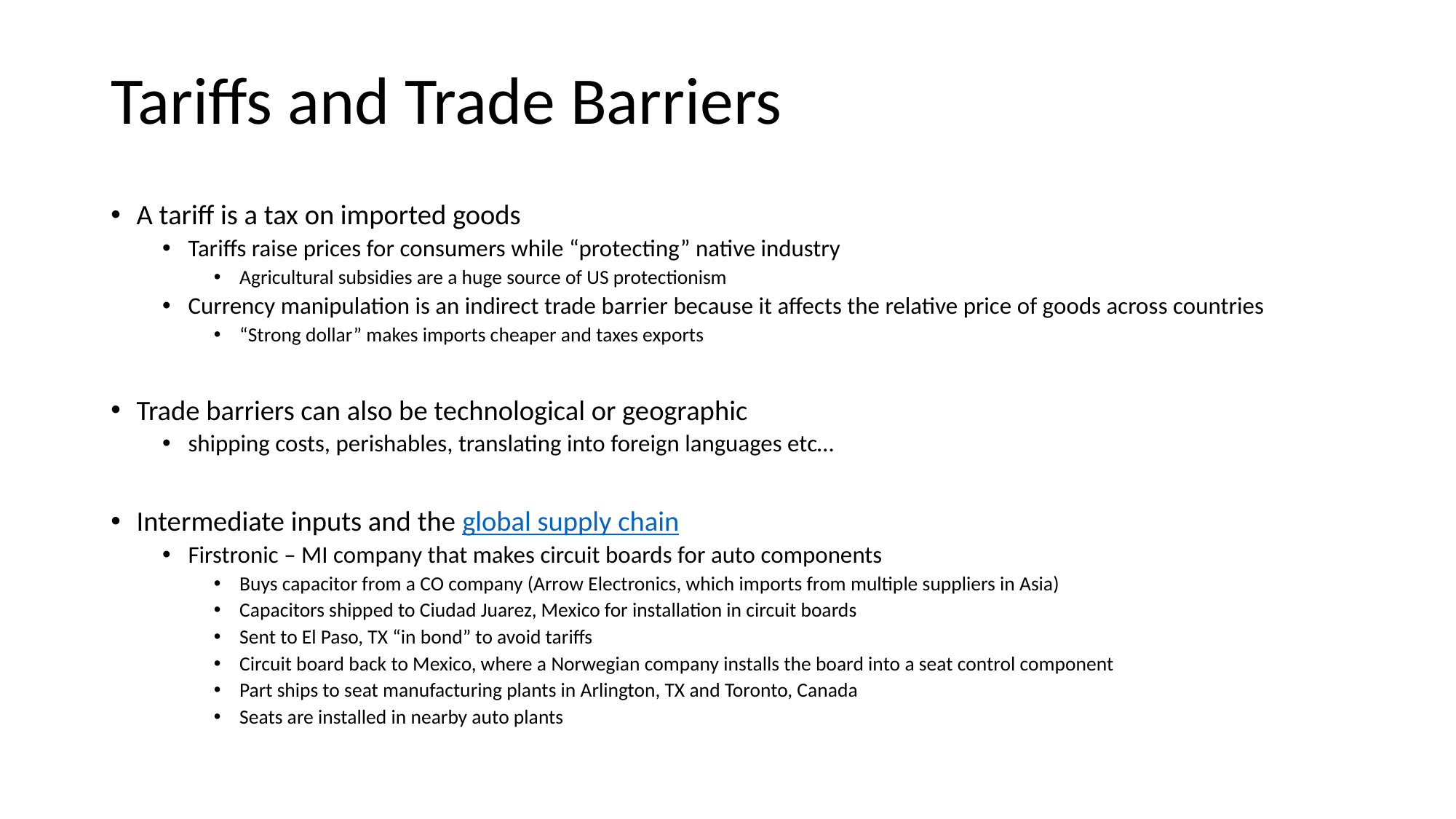

# Tariffs and Trade Barriers
A tariff is a tax on imported goods
Tariffs raise prices for consumers while “protecting” native industry
Agricultural subsidies are a huge source of US protectionism
Currency manipulation is an indirect trade barrier because it affects the relative price of goods across countries
“Strong dollar” makes imports cheaper and taxes exports

Trade barriers can also be technological or geographic
shipping costs, perishables, translating into foreign languages etc…

Intermediate inputs and the global supply chain
Firstronic – MI company that makes circuit boards for auto components
Buys capacitor from a CO company (Arrow Electronics, which imports from multiple suppliers in Asia)
Capacitors shipped to Ciudad Juarez, Mexico for installation in circuit boards
Sent to El Paso, TX “in bond” to avoid tariffs
Circuit board back to Mexico, where a Norwegian company installs the board into a seat control component
Part ships to seat manufacturing plants in Arlington, TX and Toronto, Canada
Seats are installed in nearby auto plants